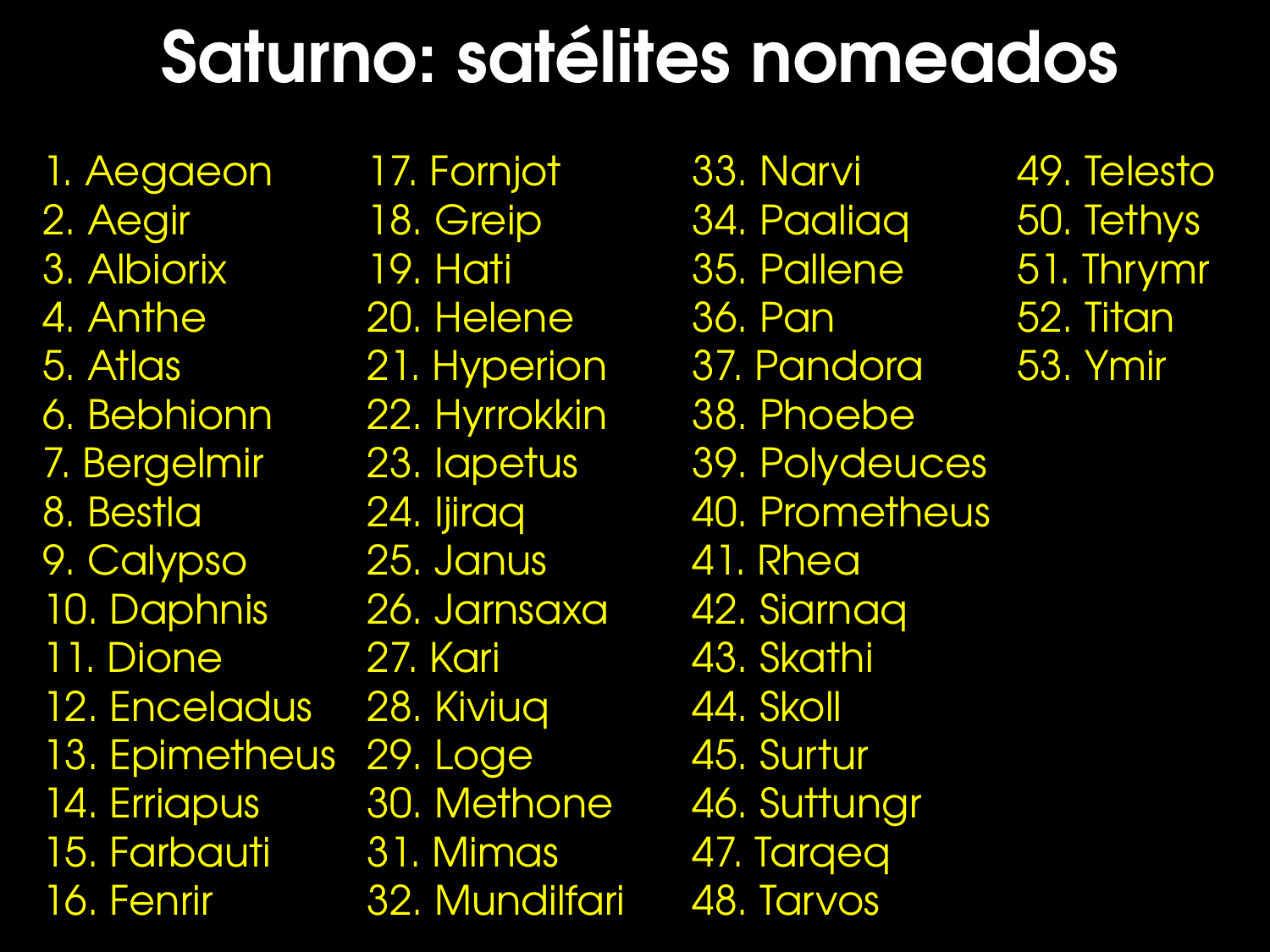

Saturno: satélites nomeados
1. Aegaeon
2. Aegir
3. Albiorix
4. Anthe
5. Atlas
6. Bebhionn
7. Bergelmir
8. Bestla
9. Calypso
10. Daphnis
11. Dione
12. Enceladus
13. Epimetheus
14. Erriapus
15. Farbauti
16. Fenrir
17. Fornjot
18. Greip
19. Hati
20. Helene
21. Hyperion
22. Hyrrokkin
23. Iapetus
24. Ijiraq
25. Janus
26. Jarnsaxa
27. Kari
28. Kiviuq
29. Loge
30. Methone
31. Mimas
32. Mundilfari
33. Narvi
34. Paaliaq
35. Pallene
36. Pan
37. Pandora
38. Phoebe
39. Polydeuces
40. Prometheus
41. Rhea
42. Siarnaq
43. Skathi
44. Skoll
45. Surtur
46. Suttungr
47. Tarqeq
48. Tarvos
49. Telesto
50. Tethys
51. Thrymr
52. Titan
53. Ymir
17